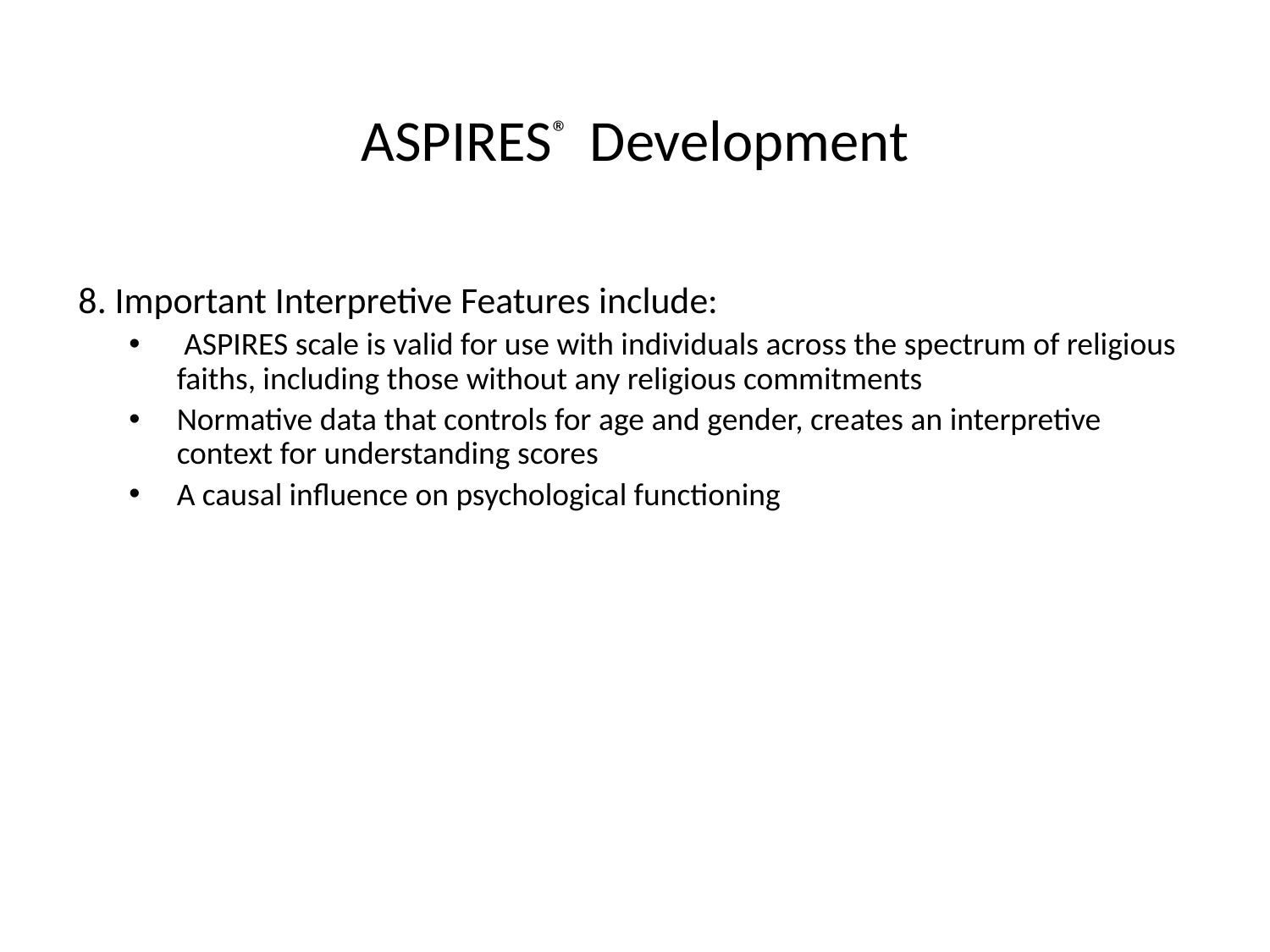

# ASPIRES®  Development
8. Important Interpretive Features include:
 ASPIRES scale is valid for use with individuals across the spectrum of religious faiths, including those without any religious commitments
Normative data that controls for age and gender, creates an interpretive context for understanding scores
A causal influence on psychological functioning